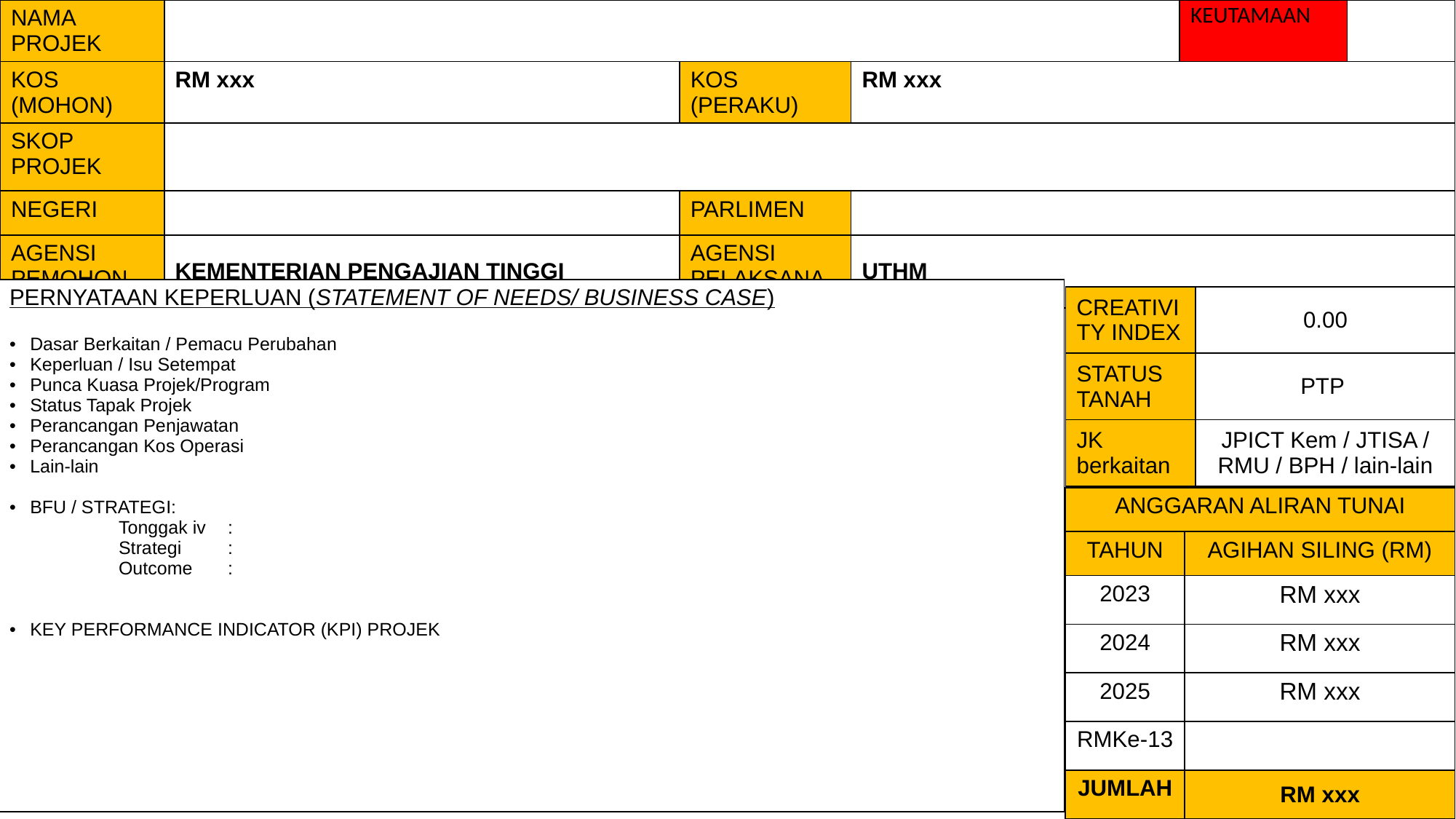

| NAMA PROJEK |  |  |  | KEUTAMAAN |  |
| --- | --- | --- | --- | --- | --- |
| KOS (MOHON) | RM xxx | KOS (PERAKU) | RM xxx |  |  |
| SKOP PROJEK |  |  |  |  |  |
| NEGERI |  | PARLIMEN |  |  |  |
| AGENSI PEMOHON | KEMENTERIAN PENGAJIAN TINGGI | AGENSI PELAKSANA | UTHM |  |  |
| PERNYATAAN KEPERLUAN (STATEMENT OF NEEDS/ BUSINESS CASE) Dasar Berkaitan / Pemacu Perubahan Keperluan / Isu Setempat Punca Kuasa Projek/Program Status Tapak Projek Perancangan Penjawatan Perancangan Kos Operasi Lain-lain BFU / STRATEGI: Tonggak iv : Strategi : Outcome : KEY PERFORMANCE INDICATOR (KPI) PROJEK |
| --- |
| CREATIVITY INDEX | 0.00 |
| --- | --- |
| STATUS TANAH | PTP |
| JK berkaitan | JPICT Kem / JTISA / RMU / BPH / lain-lain |
| ANGGARAN ALIRAN TUNAI |  |
| --- | --- |
| TAHUN | AGIHAN SILING (RM) |
| 2023 | RM xxx |
| 2024 | RM xxx |
| 2025 | RM xxx |
| RMKe-13 |  |
| JUMLAH | RM xxx |
1